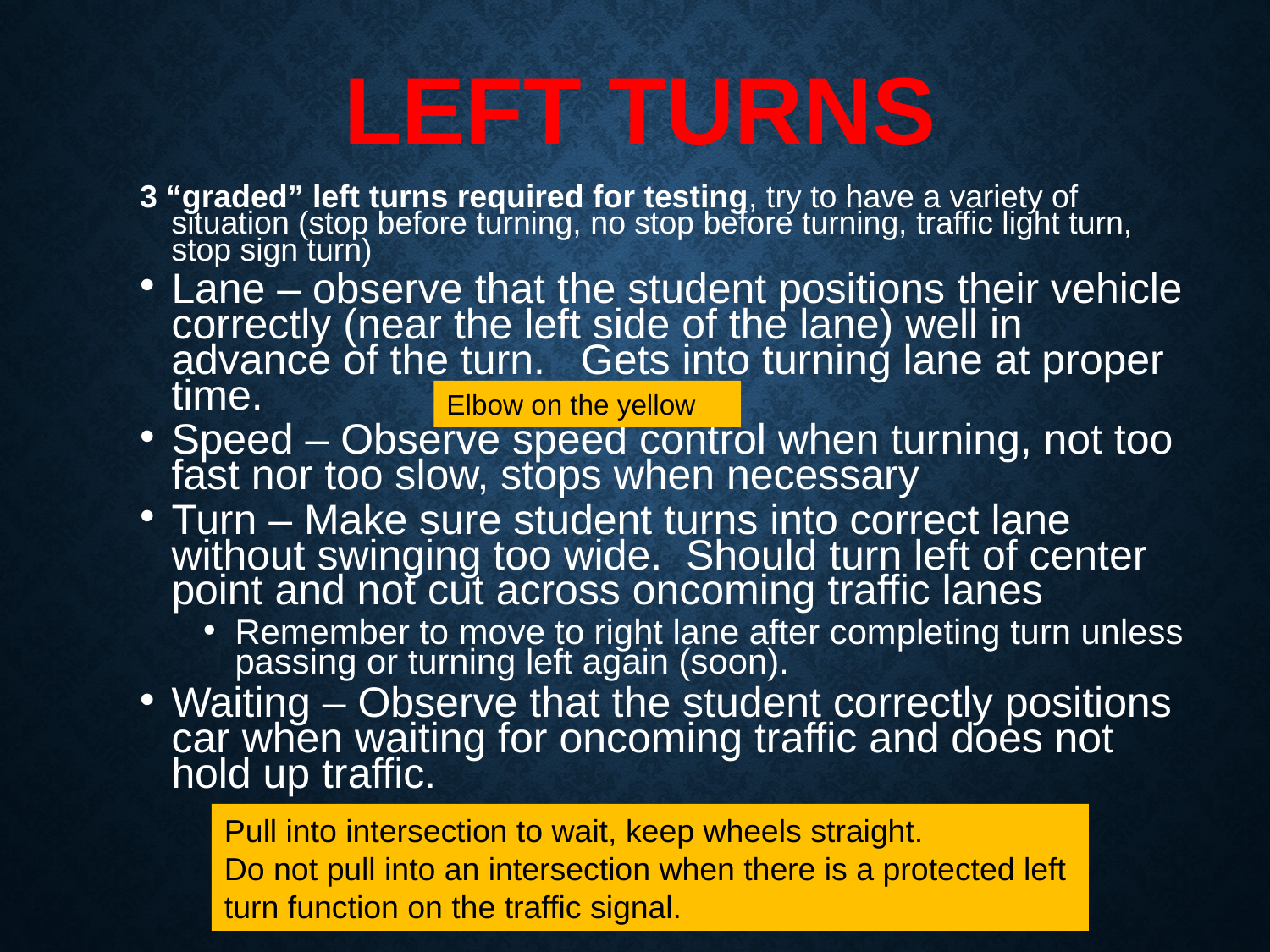

LEFT TURNS
3 “graded” left turns required for testing, try to have a variety of situation (stop before turning, no stop before turning, traffic light turn, stop sign turn)
Lane – observe that the student positions their vehicle correctly (near the left side of the lane) well in advance of the turn.   Gets into turning lane at proper time.
Speed – Observe speed control when turning, not too fast nor too slow, stops when necessary
Turn – Make sure student turns into correct lane without swinging too wide.  Should turn left of center point and not cut across oncoming traffic lanes
Remember to move to right lane after completing turn unless passing or turning left again (soon).
Waiting – Observe that the student correctly positions car when waiting for oncoming traffic and does not hold up traffic.

Elbow on the yellow
Pull into intersection to wait, keep wheels straight.
Do not pull into an intersection when there is a protected left
turn function on the traffic signal.